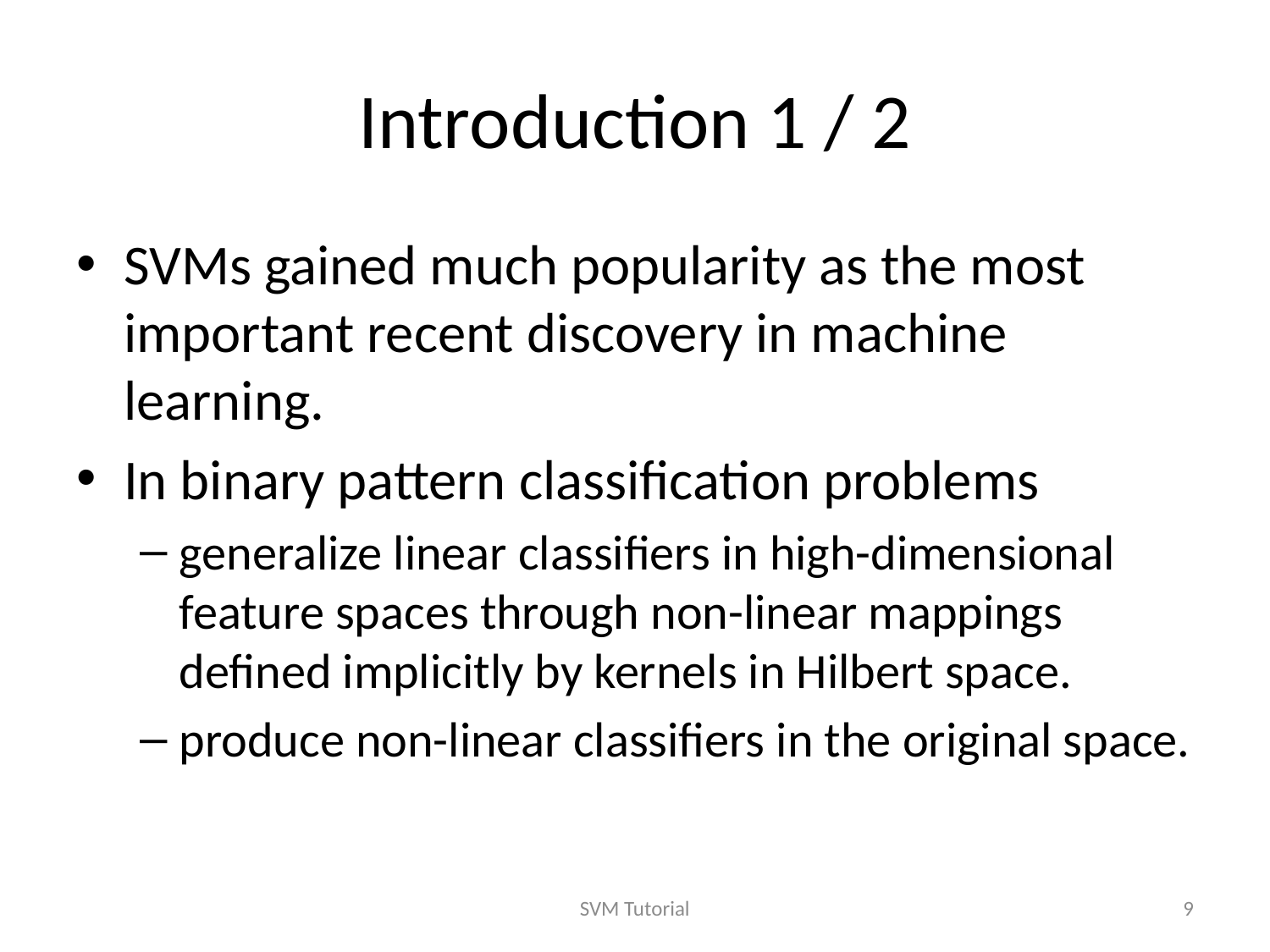

# Introduction 1 / 2
SVMs gained much popularity as the most important recent discovery in machine learning.
In binary pattern classification problems
generalize linear classifiers in high-dimensional feature spaces through non-linear mappings defined implicitly by kernels in Hilbert space.
produce non-linear classifiers in the original space.
SVM Tutorial
9